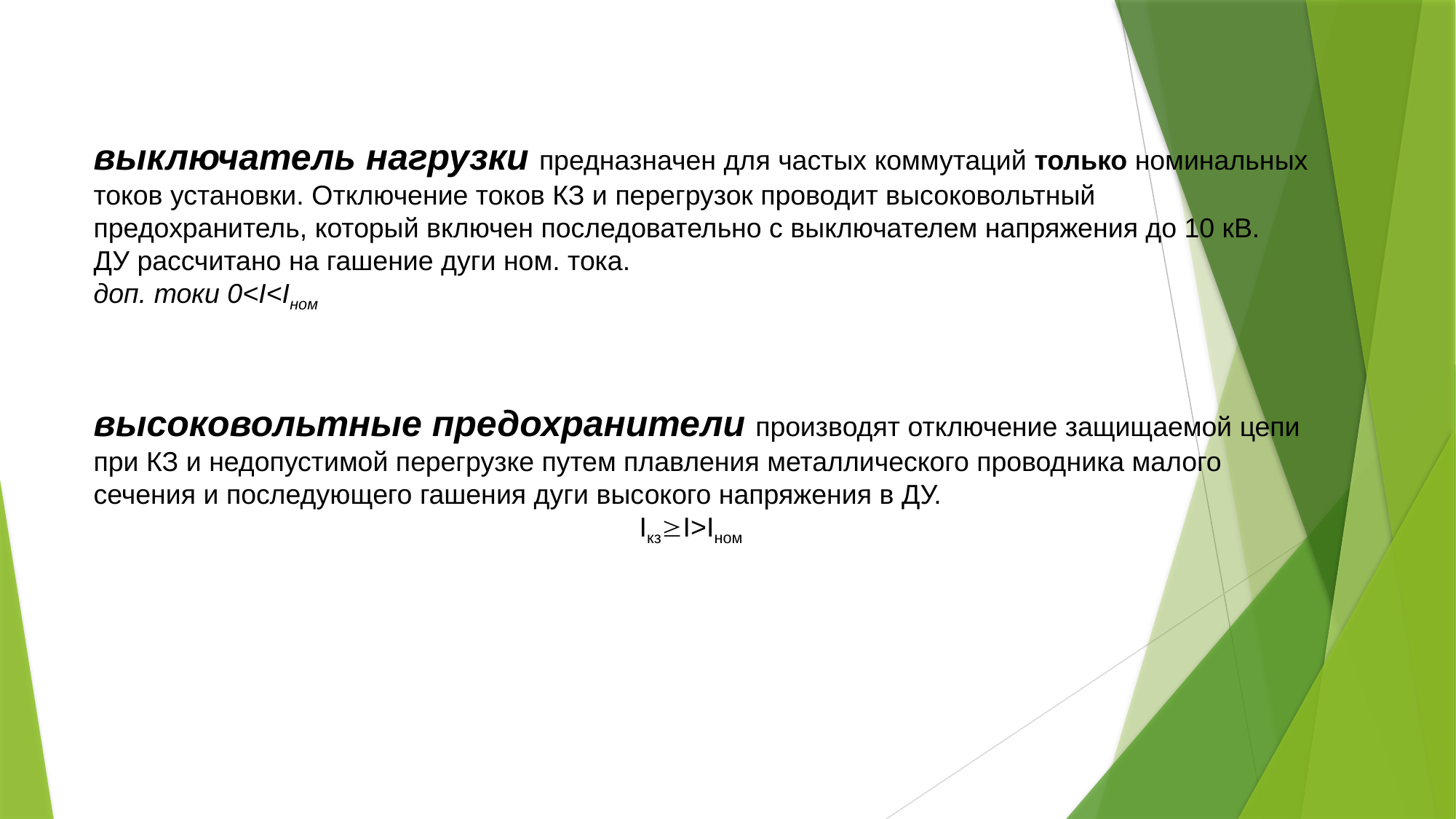

выключатель нагрузки предназначен для частых коммутаций только номинальных токов установки. Отключение токов КЗ и перегрузок проводит высоковольтный предохранитель, который включен последовательно с выключателем напряжения до 10 кВ.
ДУ рассчитано на гашение дуги ном. тока.
доп. токи 0<I<Iном

высоковольтные предохранители производят отключение защищаемой цепи при КЗ и недопустимой перегрузке путем плавления металлического проводника малого сечения и последующего гашения дуги высокого напряжения в ДУ.
  					Iкз≥I>Iном